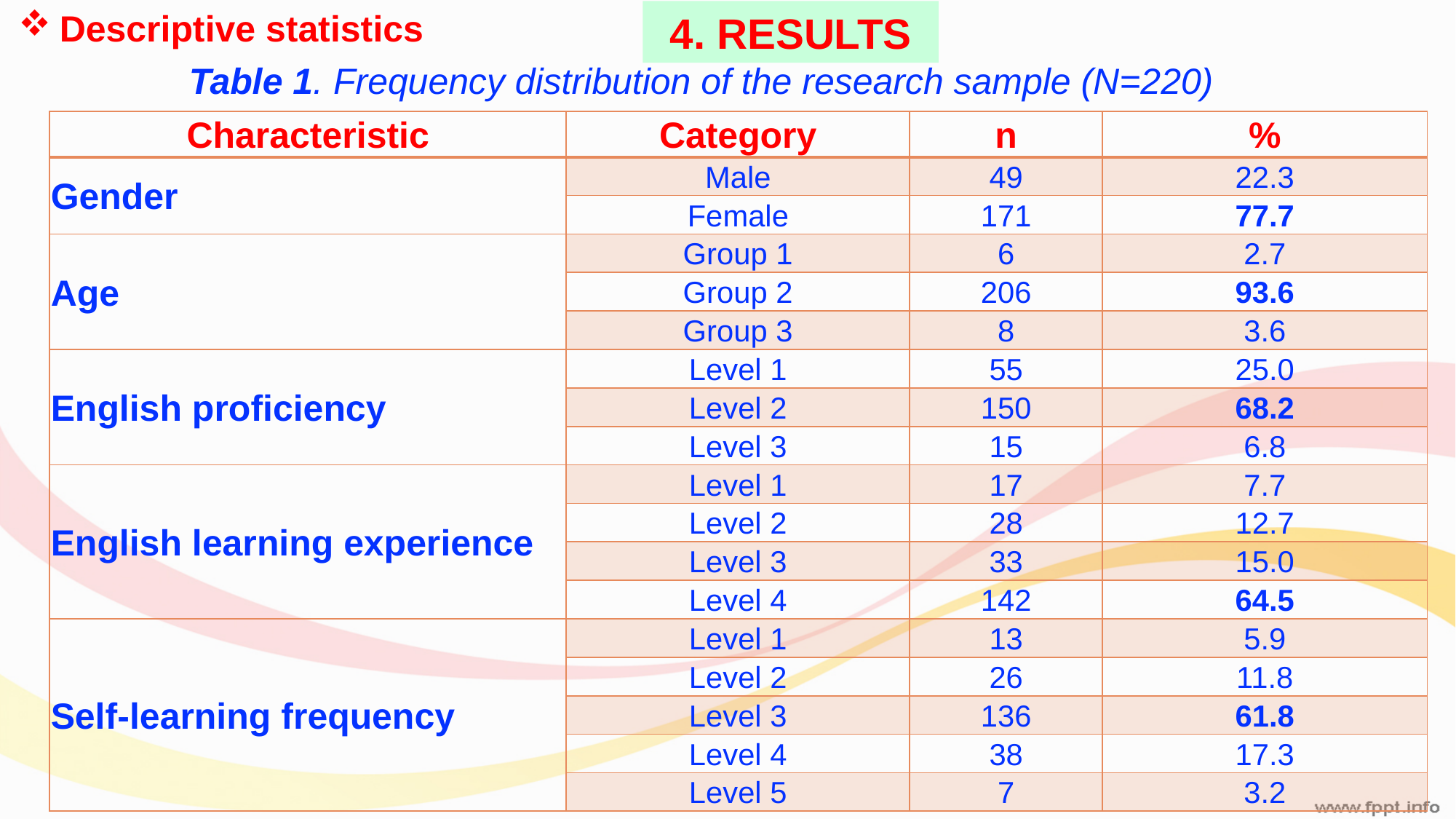

Descriptive statistics
Table 1. Frequency distribution of the research sample (N=220)
4. RESULTS
| Characteristic | Category | n | % |
| --- | --- | --- | --- |
| Gender | Male | 49 | 22.3 |
|  | Female | 171 | 77.7 |
| Age | Group 1 | 6 | 2.7 |
|  | Group 2 | 206 | 93.6 |
|  | Group 3 | 8 | 3.6 |
| English proficiency | Level 1 | 55 | 25.0 |
|  | Level 2 | 150 | 68.2 |
|  | Level 3 | 15 | 6.8 |
| English learning experience | Level 1 | 17 | 7.7 |
|  | Level 2 | 28 | 12.7 |
|  | Level 3 | 33 | 15.0 |
|  | Level 4 | 142 | 64.5 |
| Self-learning frequency | Level 1 | 13 | 5.9 |
|  | Level 2 | 26 | 11.8 |
|  | Level 3 | 136 | 61.8 |
|  | Level 4 | 38 | 17.3 |
|  | Level 5 | 7 | 3.2 |